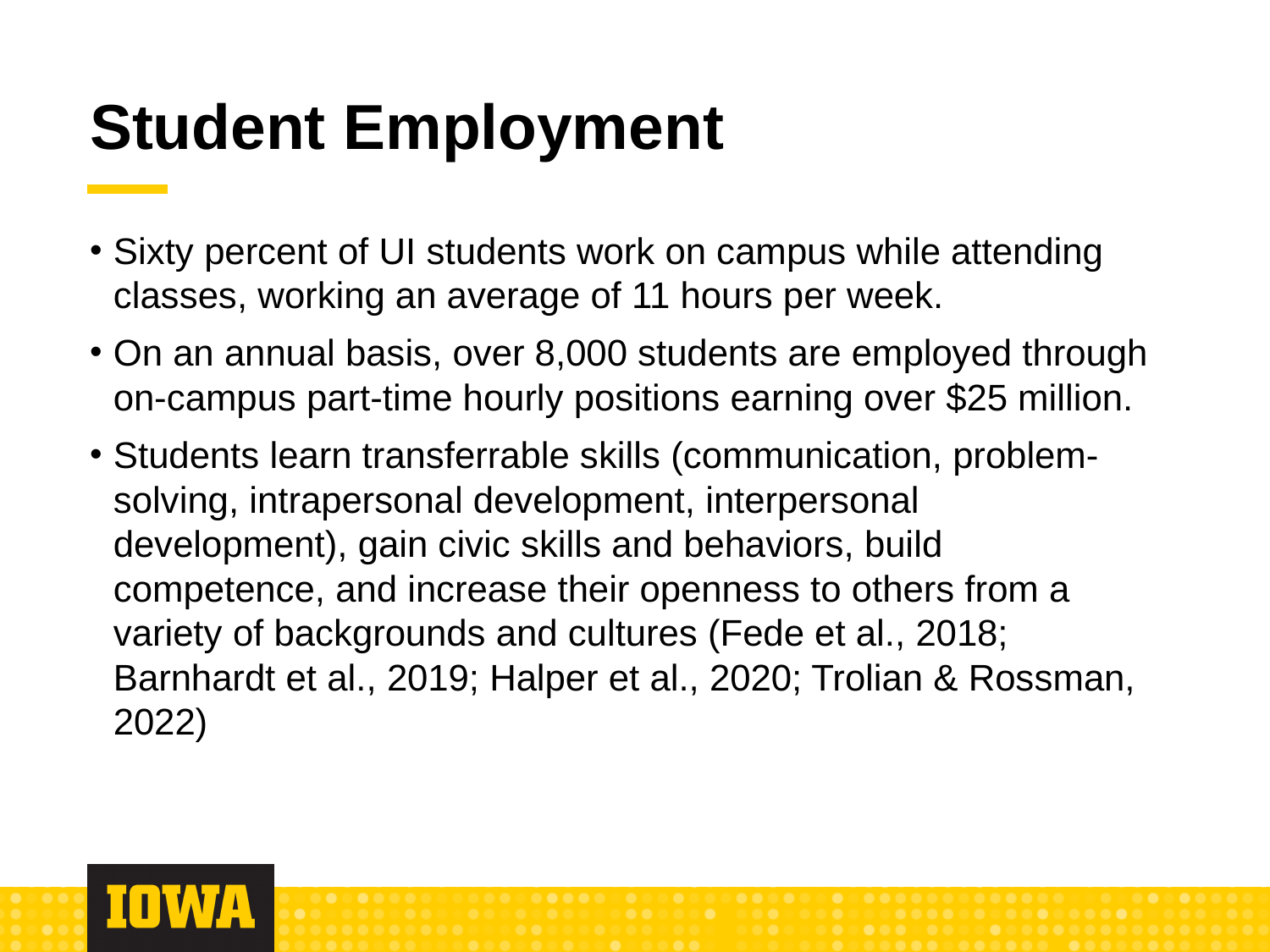

# Student Employment
Sixty percent of UI students work on campus while attending classes, working an average of 11 hours per week.
On an annual basis, over 8,000 students are employed through on-campus part-time hourly positions earning over $25 million.
Students learn transferrable skills (communication, problem-solving, intrapersonal development, interpersonal development), gain civic skills and behaviors, build competence, and increase their openness to others from a variety of backgrounds and cultures (Fede et al., 2018; Barnhardt et al., 2019; Halper et al., 2020; Trolian & Rossman, 2022)